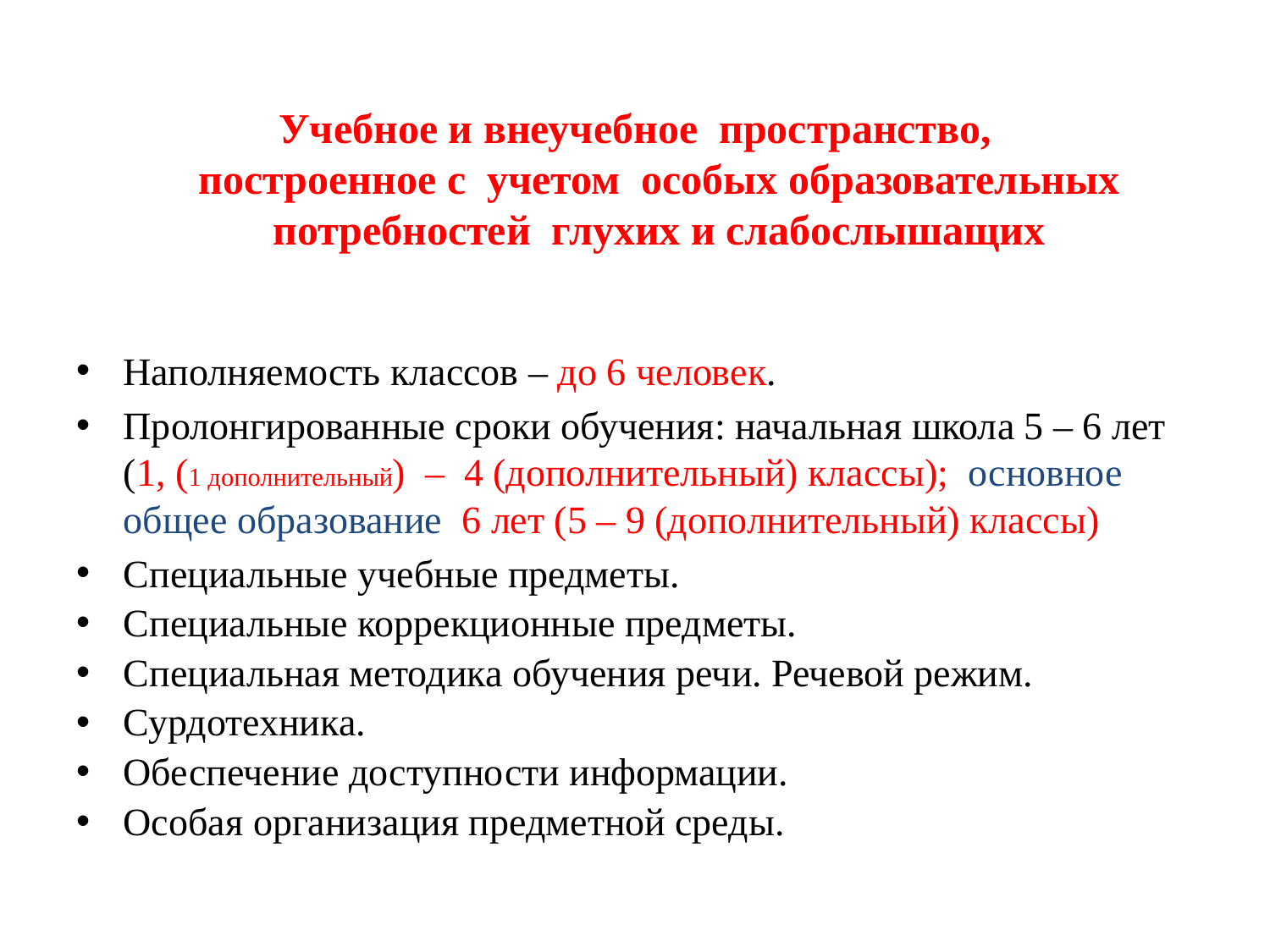

# Учебное и внеучебное  пространство, построенное с  учетом  особых образовательных потребностей  глухих и слабослышащих

Наполняемость классов – до 6 человек.
Пролонгированные сроки обучения: начальная школа 5 – 6 лет (1, (1 дополнительный)  –  4 (дополнительный) классы);  основное общее образование  6 лет (5 – 9 (дополнительный) классы)
Специальные учебные предметы.
Специальные коррекционные предметы.
Специальная методика обучения речи. Речевой режим.
Сурдотехника.
Обеспечение доступности информации.
Особая организация предметной среды.